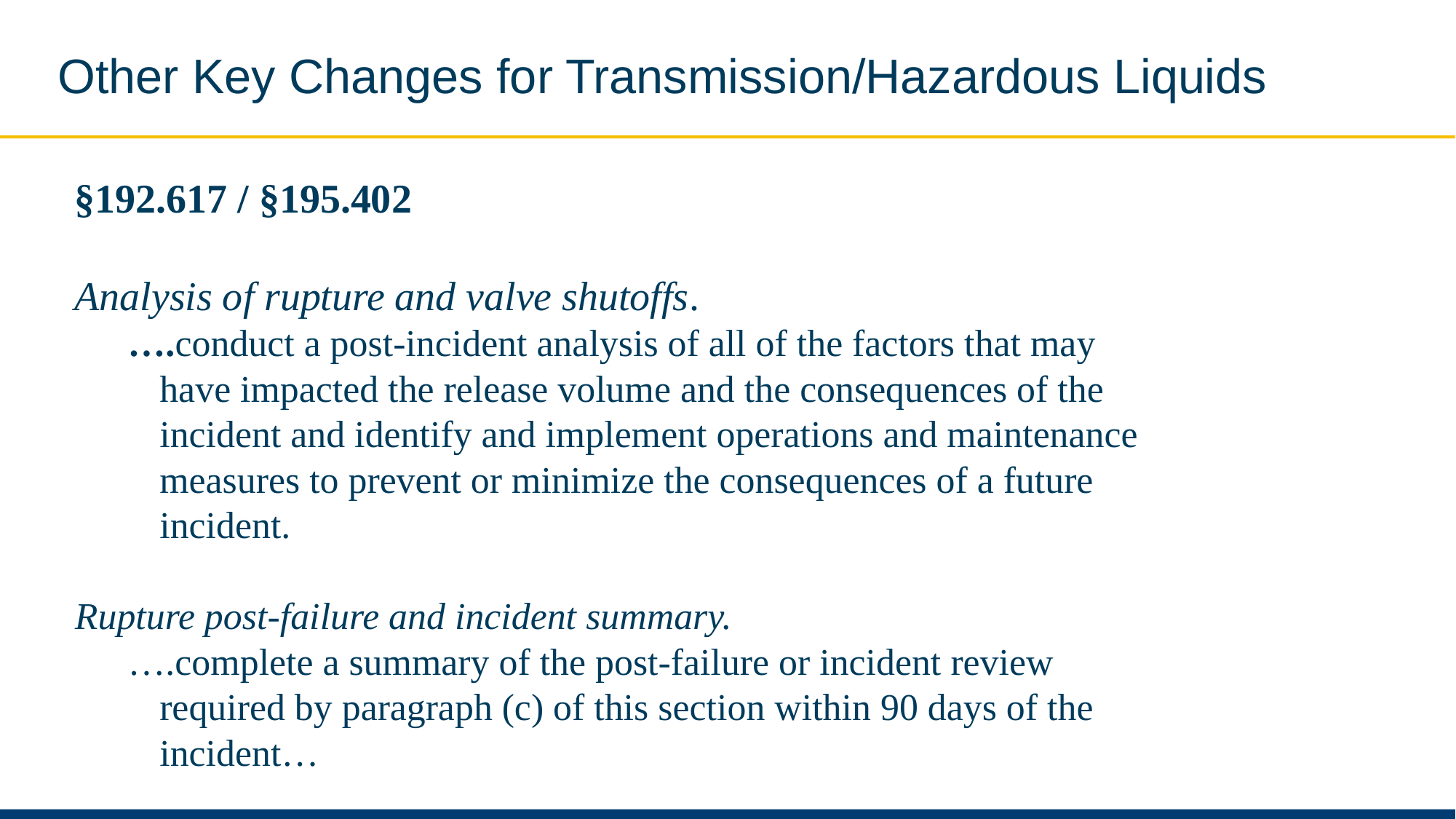

# Other Key Changes for Transmission/Hazardous Liquids

§192.617 / §195.402

Analysis of rupture and valve shutoffs.
….conduct a post-incident analysis of all of the factors that may have impacted the release volume and the consequences of the incident and identify and implement operations and maintenance measures to prevent or minimize the consequences of a future incident.

Rupture post-failure and incident summary.
….complete a summary of the post-failure or incident review required by paragraph (c) of this section within 90 days of the incident…